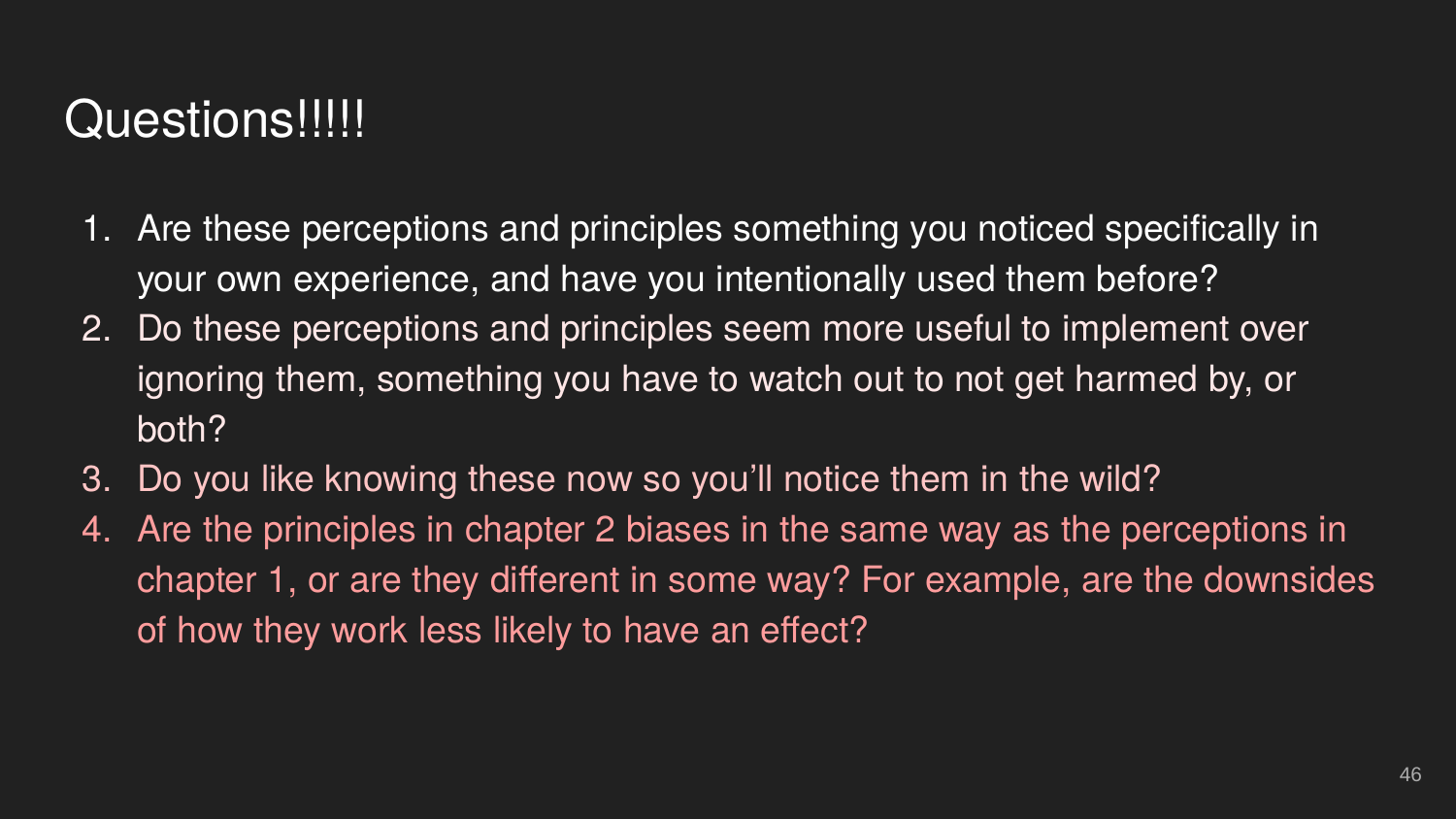

# Questions!!!!!
Are these perceptions and principles something you noticed specifically in your own experience, and have you intentionally used them before?
Do these perceptions and principles seem more useful to implement over ignoring them, something you have to watch out to not get harmed by, or both?
Do you like knowing these now so you’ll notice them in the wild?
Are the principles in chapter 2 biases in the same way as the perceptions in chapter 1, or are they different in some way? For example, are the downsides of how they work less likely to have an effect?
46